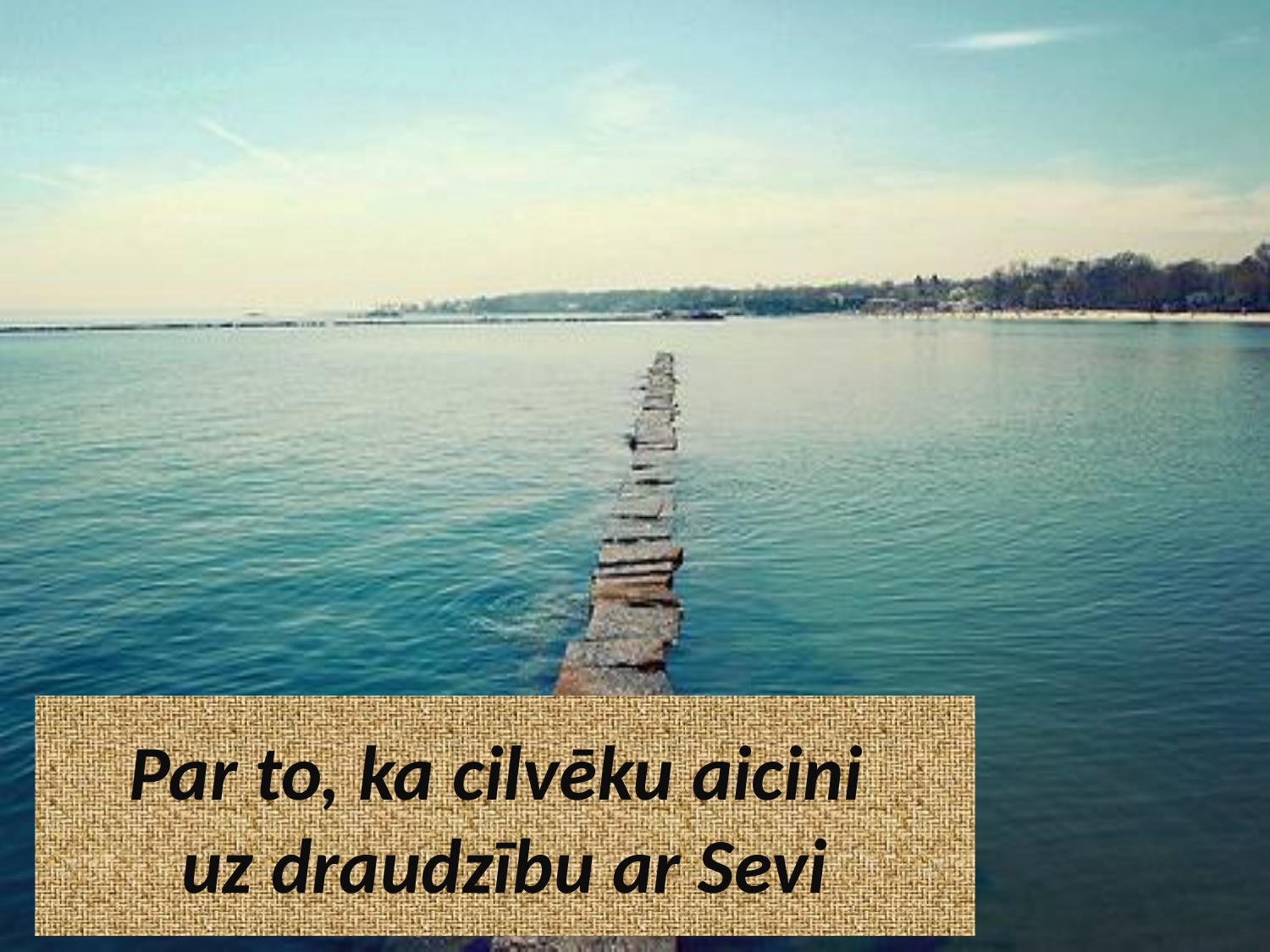

# Par to, ka cilvēku aicini uz draudzību ar Sevi